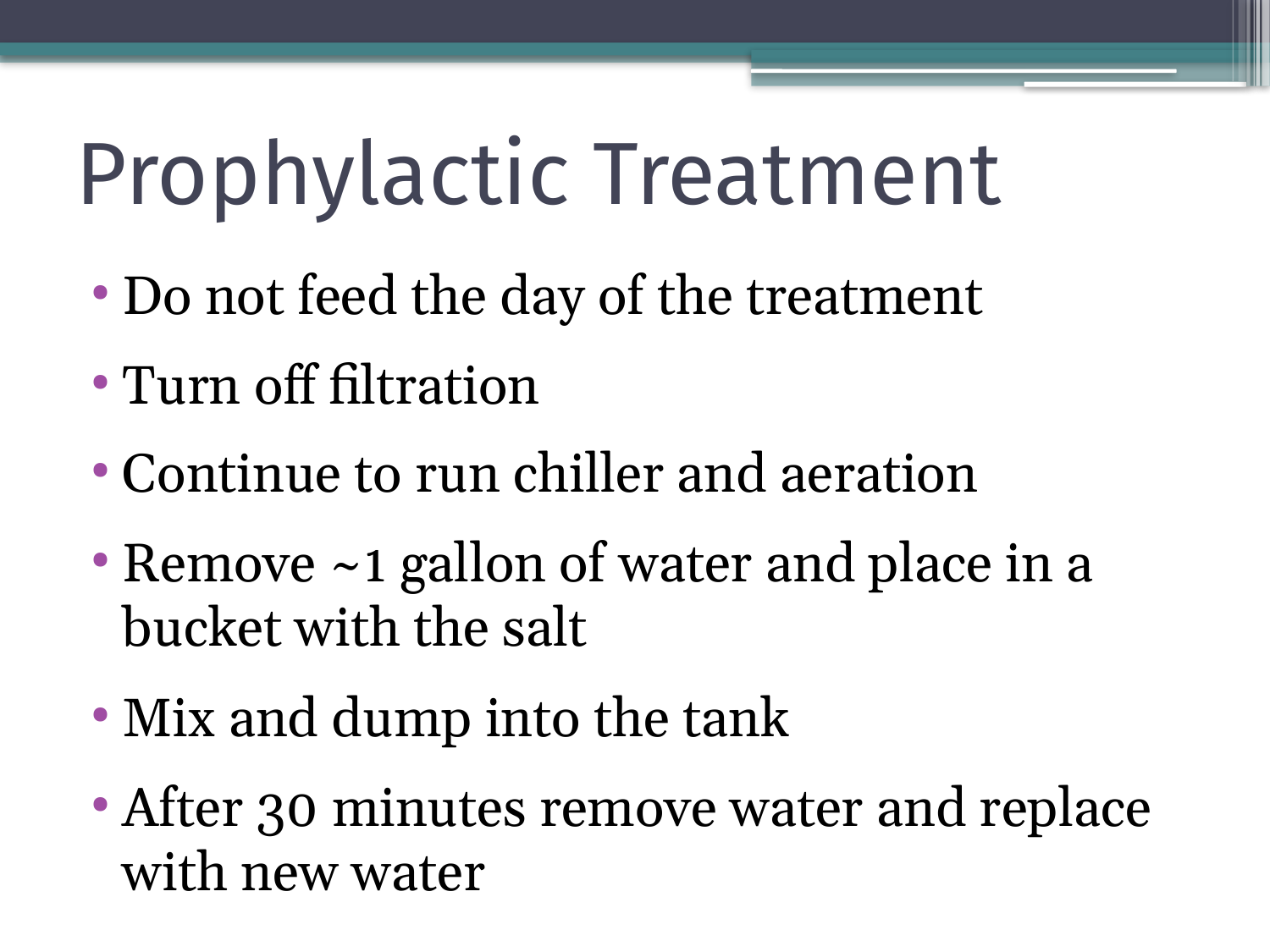

# Prophylactic Treatment
Do not feed the day of the treatment

Turn off filtration

Continue to run chiller and aeration

Remove ~1 gallon of water and place in a bucket with the salt

Mix and dump into the tank

After 30 minutes remove water and replace with new water